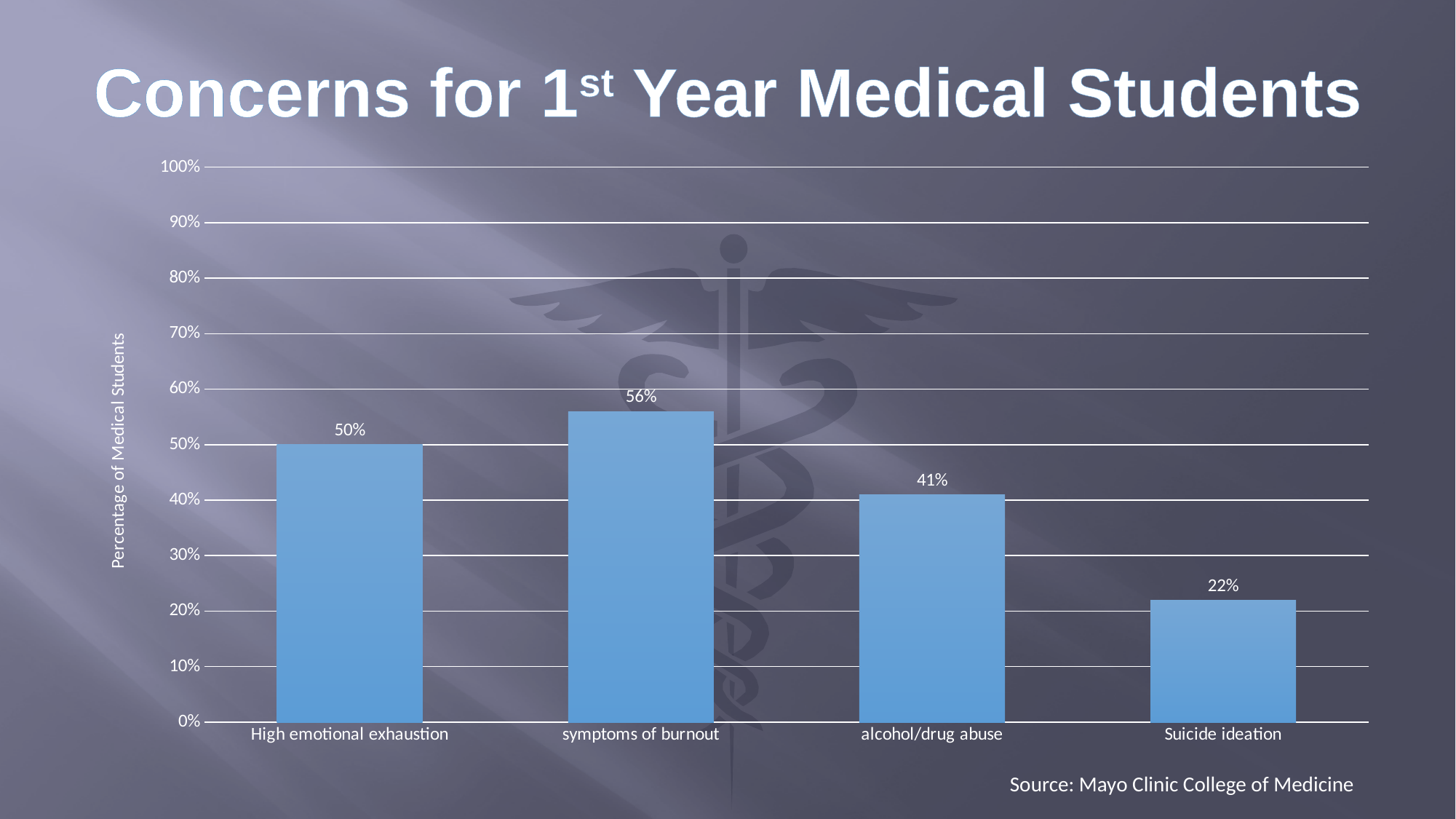

# Concerns for 1st Year Medical Students

### Chart

| Category | Medical Students |
|---|---|
| High emotional exhaustion | 0.5 |
| symptoms of burnout | 0.56 |
| alcohol/drug abuse | 0.41 |
| Suicide ideation | 0.22 |
Source: Mayo Clinic College of Medicine